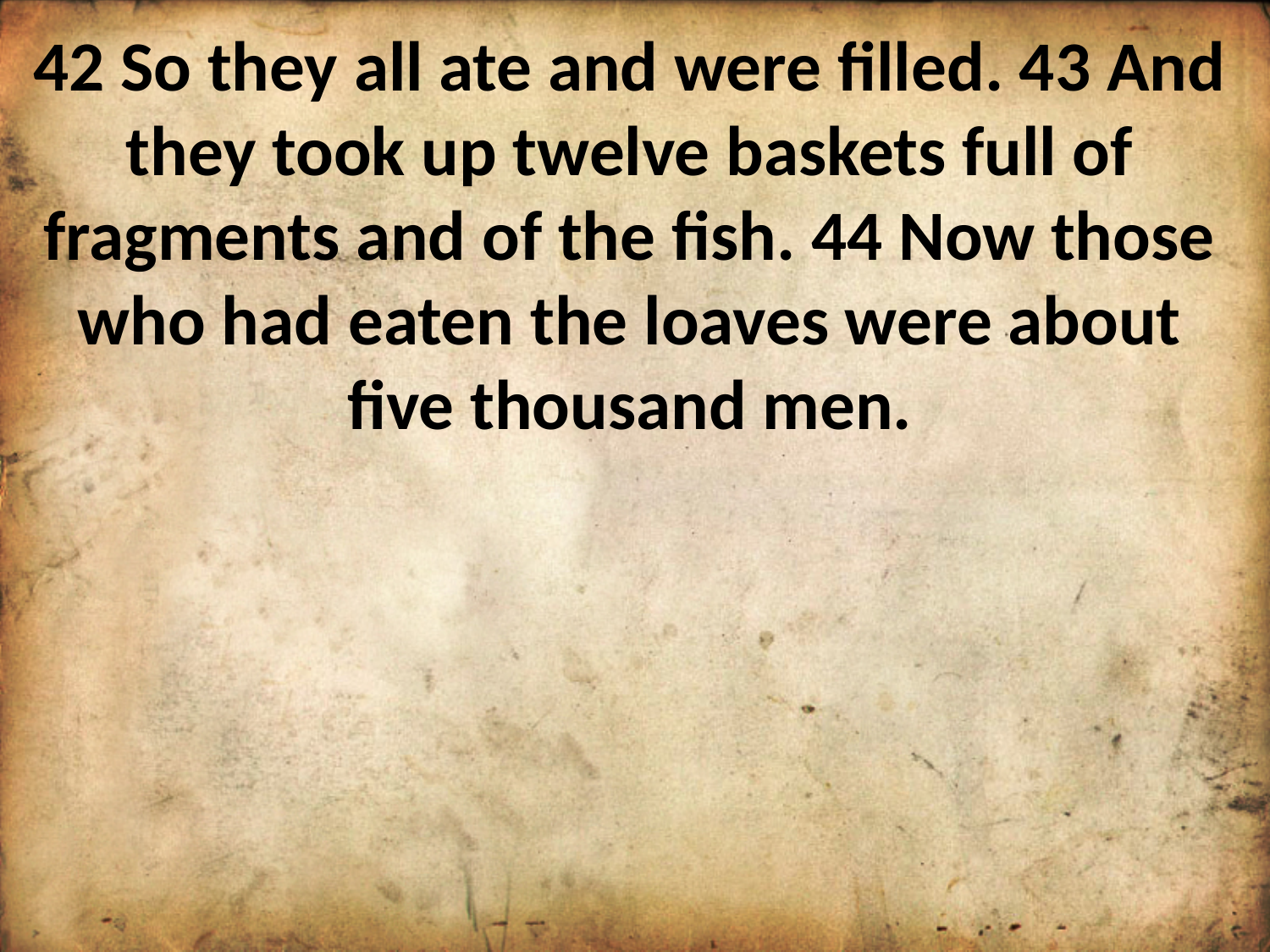

42 So they all ate and were filled. 43 And they took up twelve baskets full of fragments and of the fish. 44 Now those who had eaten the loaves were about five thousand men.